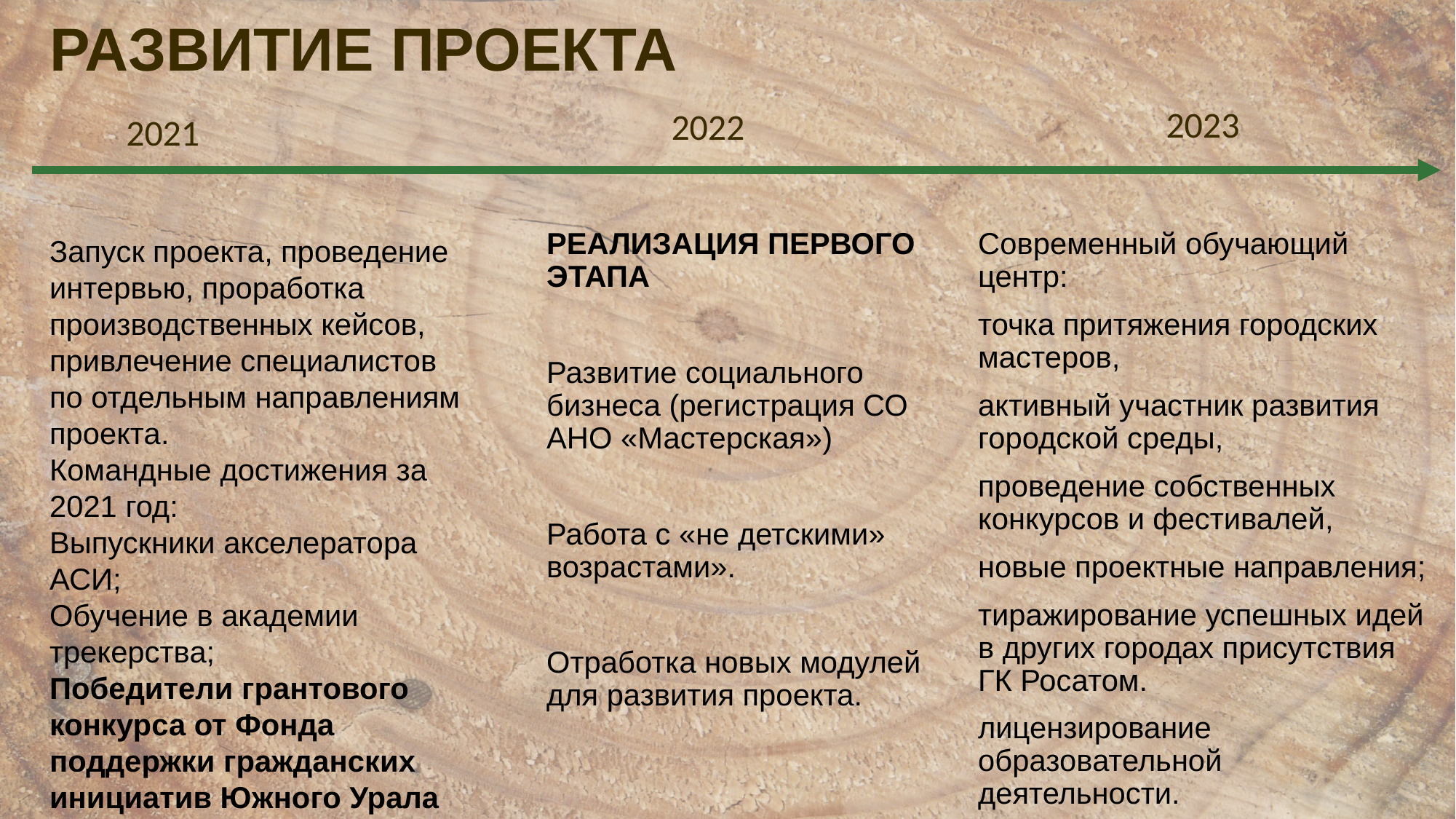

# РАЗВИТИЕ ПРОЕКТА
2023
2022
2021
РЕАЛИЗАЦИЯ ПЕРВОГО ЭТАПА

Развитие социального бизнеса (регистрация СО АНО «Мастерская»)

Работа с «не детскими» возрастами».

Отработка новых модулей для развития проекта.

Современный обучающий центр:
точка притяжения городских мастеров,
активный участник развития  городской среды,
проведение собственных конкурсов и фестивалей,
новые проектные направления;
тиражирование успешных идей в других городах присутствия ГК Росатом.
лицензирование образовательной деятельности.
Запуск проекта, проведение интервью, проработка производственных кейсов, привлечение специалистов по отдельным направлениям проекта.
Командные достижения за 2021 год:
Выпускники акселератора АСИ;
Обучение в академии трекерства;
Победители грантового конкурса от Фонда поддержки гражданских инициатив Южного Урала